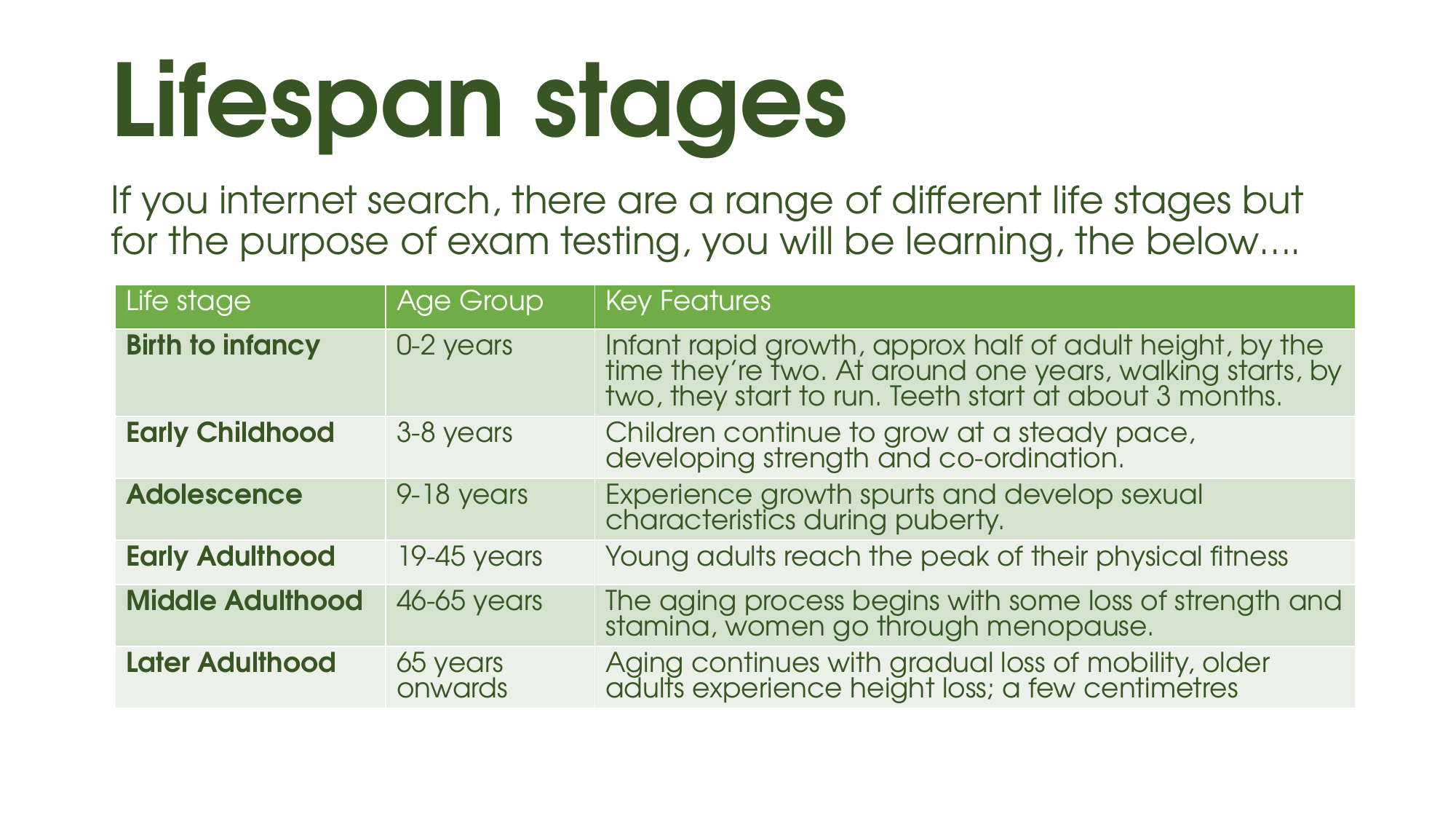

# Lifespan stages
If you internet search, there are a range of different life stages but for the purpose of exam testing, you will be learning, the below….

| Life stage | Age Group | Key Features |
| --- | --- | --- |
| Birth to infancy | 0-2 years | Infant rapid growth, approx half of adult height, by the time they’re two. At around one years, walking starts, by two, they start to run. Teeth start at about 3 months. |
| Early Childhood | 3-8 years | Children continue to grow at a steady pace, developing strength and co-ordination. |
| Adolescence | 9-18 years | Experience growth spurts and develop sexual characteristics during puberty. |
| Early Adulthood | 19-45 years | Young adults reach the peak of their physical fitness |
| Middle Adulthood | 46-65 years | The aging process begins with some loss of strength and stamina, women go through menopause. |
| Later Adulthood | 65 years onwards | Aging continues with gradual loss of mobility, older adults experience height loss; a few centimetres |